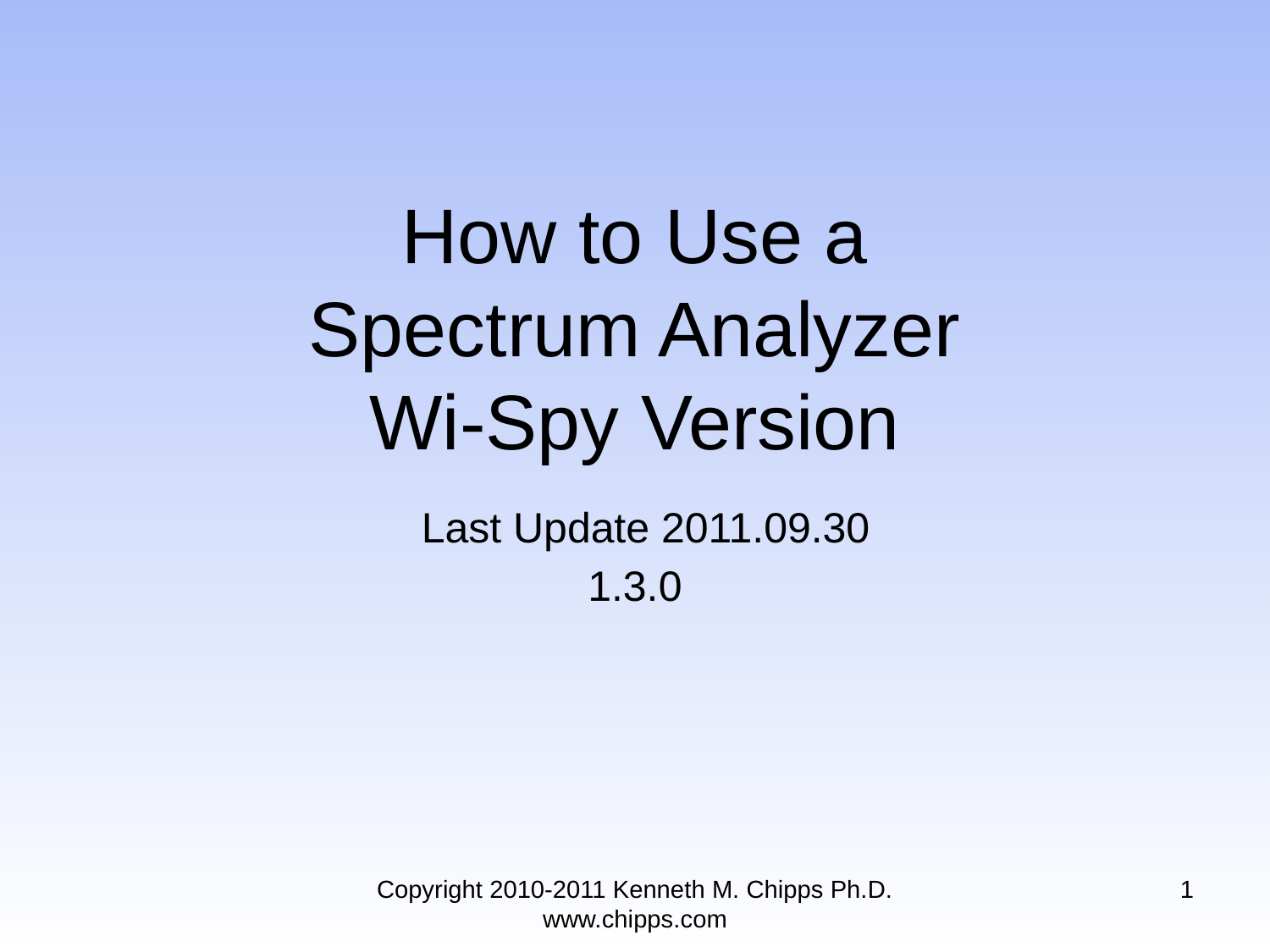

# How to Use a Spectrum Analyzer Wi-Spy Version Last Update 2011.09.30 1.3.0

Copyright 2010-2011 Kenneth M. Chipps Ph.D. www.chipps.com
1